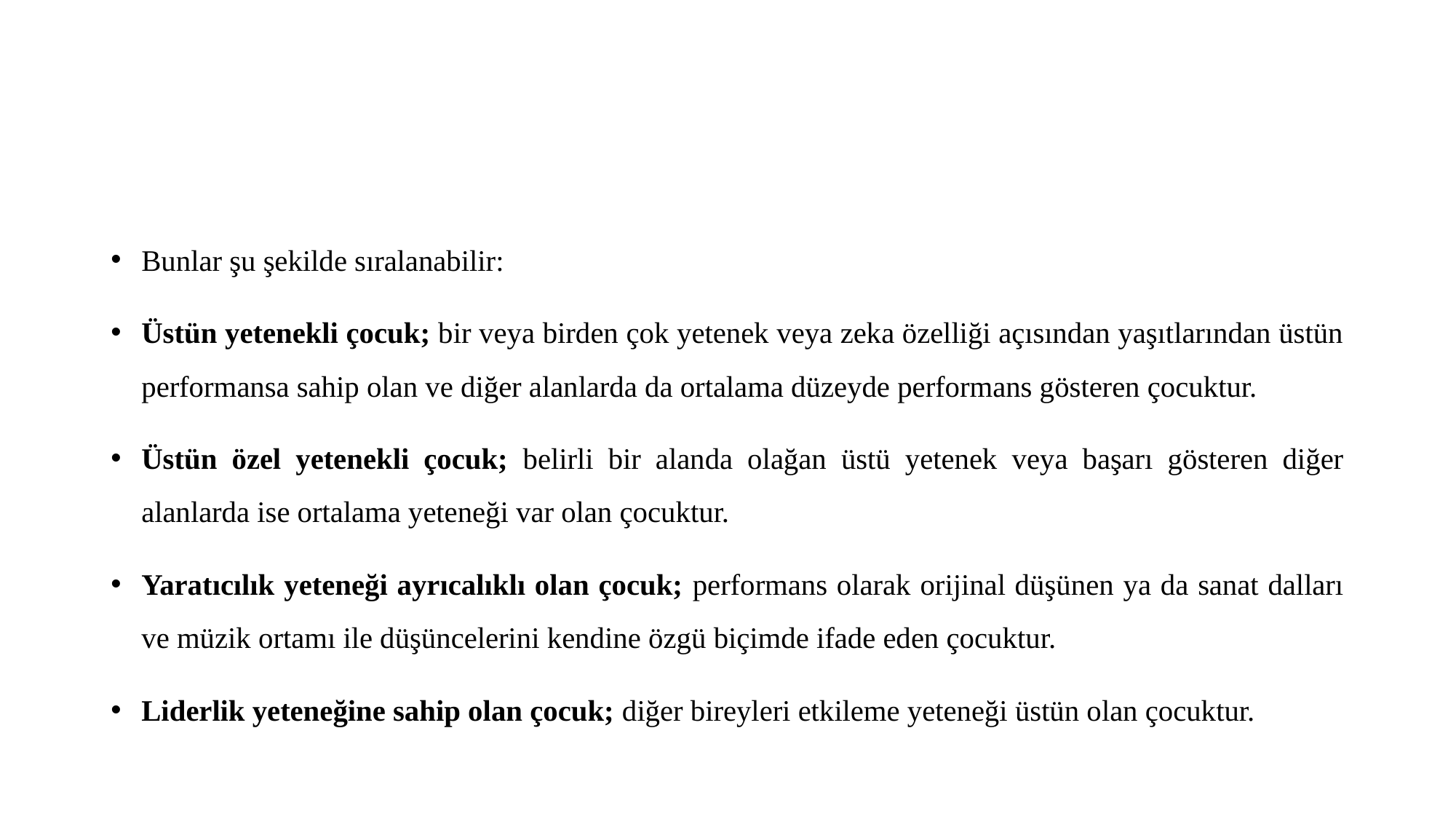

#
Bunlar şu şekilde sıralanabilir:
Üstün yetenekli çocuk; bir veya birden çok yetenek veya zeka özelliği açısından yaşıtlarından üstün performansa sahip olan ve diğer alanlarda da ortalama düzeyde performans gösteren çocuktur.
Üstün özel yetenekli çocuk; belirli bir alanda olağan üstü yetenek veya başarı gösteren diğer alanlarda ise ortalama yeteneği var olan çocuktur.
Yaratıcılık yeteneği ayrıcalıklı olan çocuk; performans olarak orijinal düşünen ya da sanat dalları ve müzik ortamı ile düşüncelerini kendine özgü biçimde ifade eden çocuktur.
Liderlik yeteneğine sahip olan çocuk; diğer bireyleri etkileme yeteneği üstün olan çocuktur.